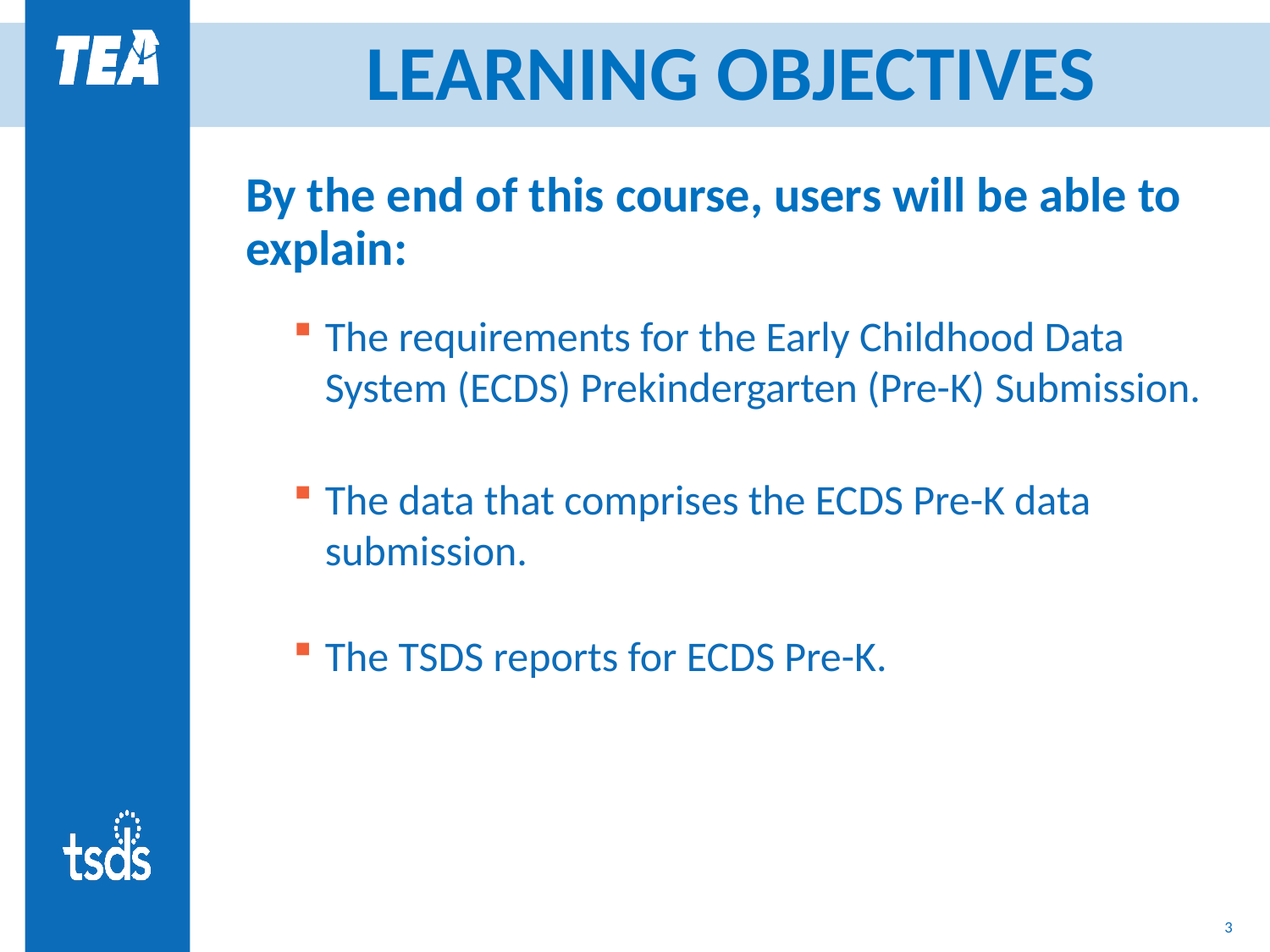

# LEARNING OBJECTIVES
By the end of this course, users will be able to explain:

The requirements for the Early Childhood Data System (ECDS) Prekindergarten (Pre-K) Submission.

The data that comprises the ECDS Pre-K data submission.

The TSDS reports for ECDS Pre-K.

3